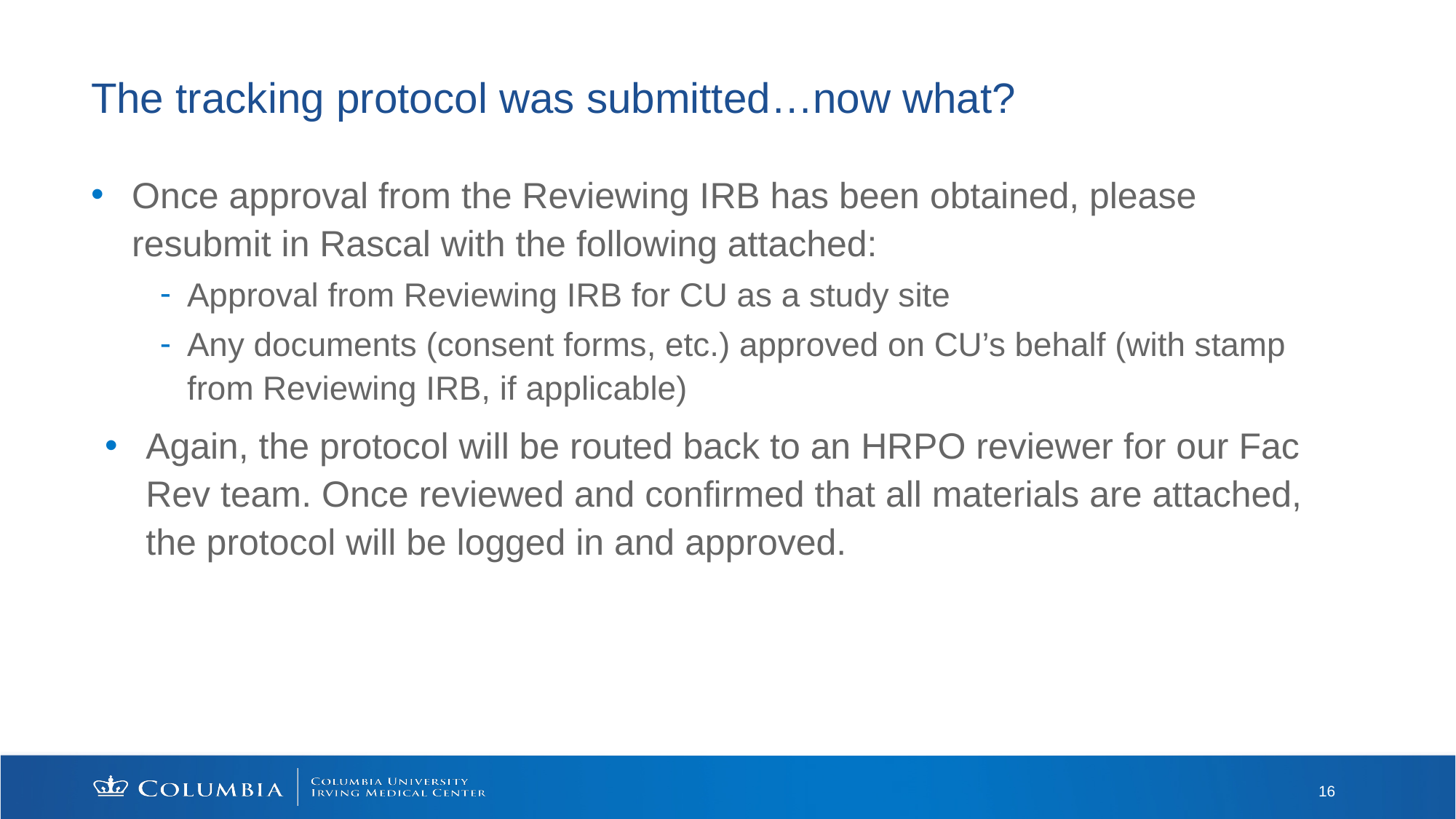

# The tracking protocol was submitted…now what?
Once approval from the Reviewing IRB has been obtained, please resubmit in Rascal with the following attached:
Approval from Reviewing IRB for CU as a study site
Any documents (consent forms, etc.) approved on CU’s behalf (with stamp from Reviewing IRB, if applicable)
Again, the protocol will be routed back to an HRPO reviewer for our Fac Rev team. Once reviewed and confirmed that all materials are attached, the protocol will be logged in and approved.
16